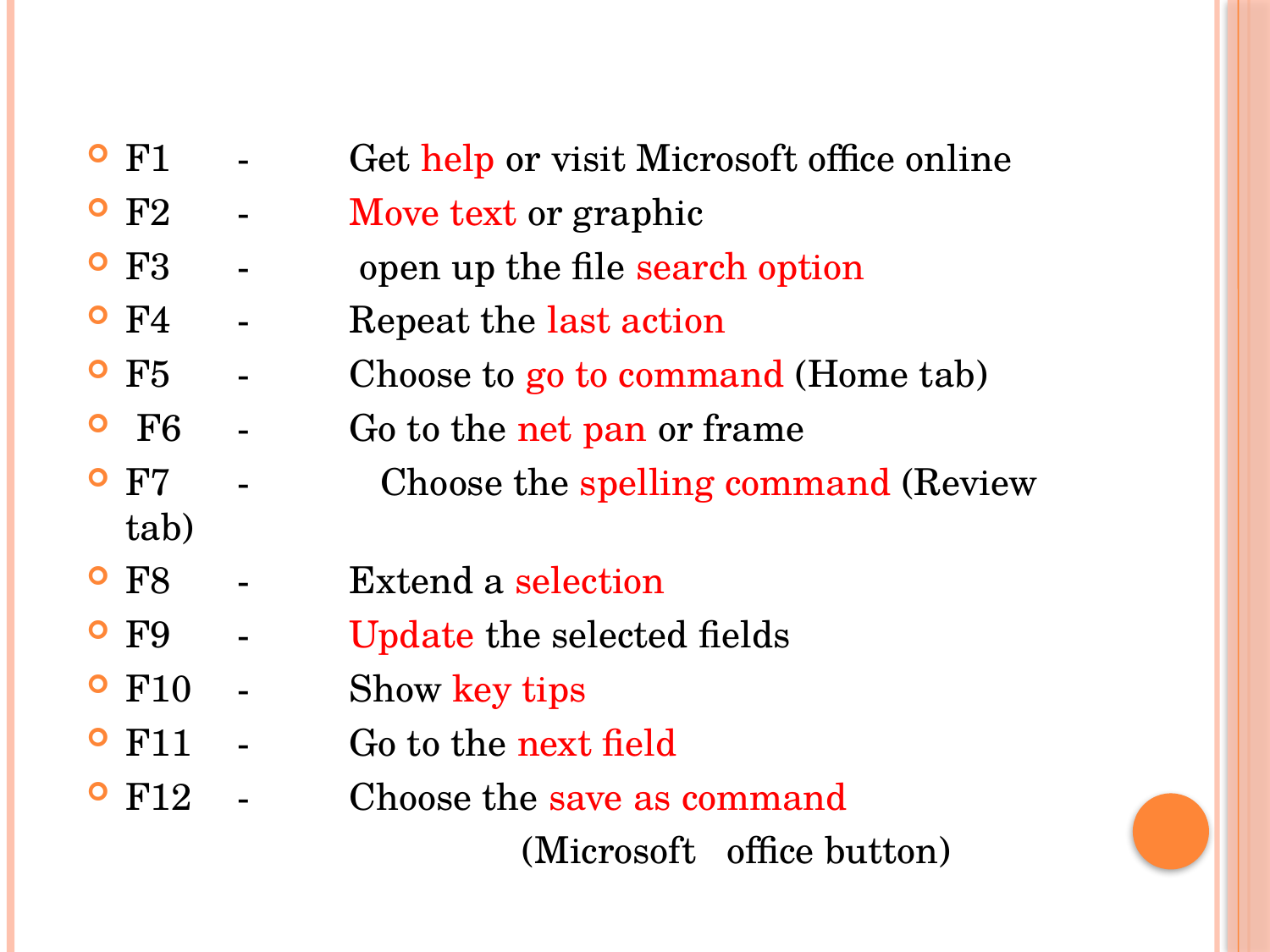

F1	- 		Get help or visit Microsoft office online
F2	-  		Move text or graphic
F3	-		 open up the file search option
F4	-		Repeat the last action
F5	-		Choose to go to command (Home tab)
 F6	-		Go to the net pan or frame
F7	-	   Choose the spelling command (Review tab)
F8	-		Extend a selection
F9	-		Update the selected fields
F10	- 		Show key tips
F11	-		Go to the next field
F12	-		Choose the save as command
                                          (Microsoft   office button)